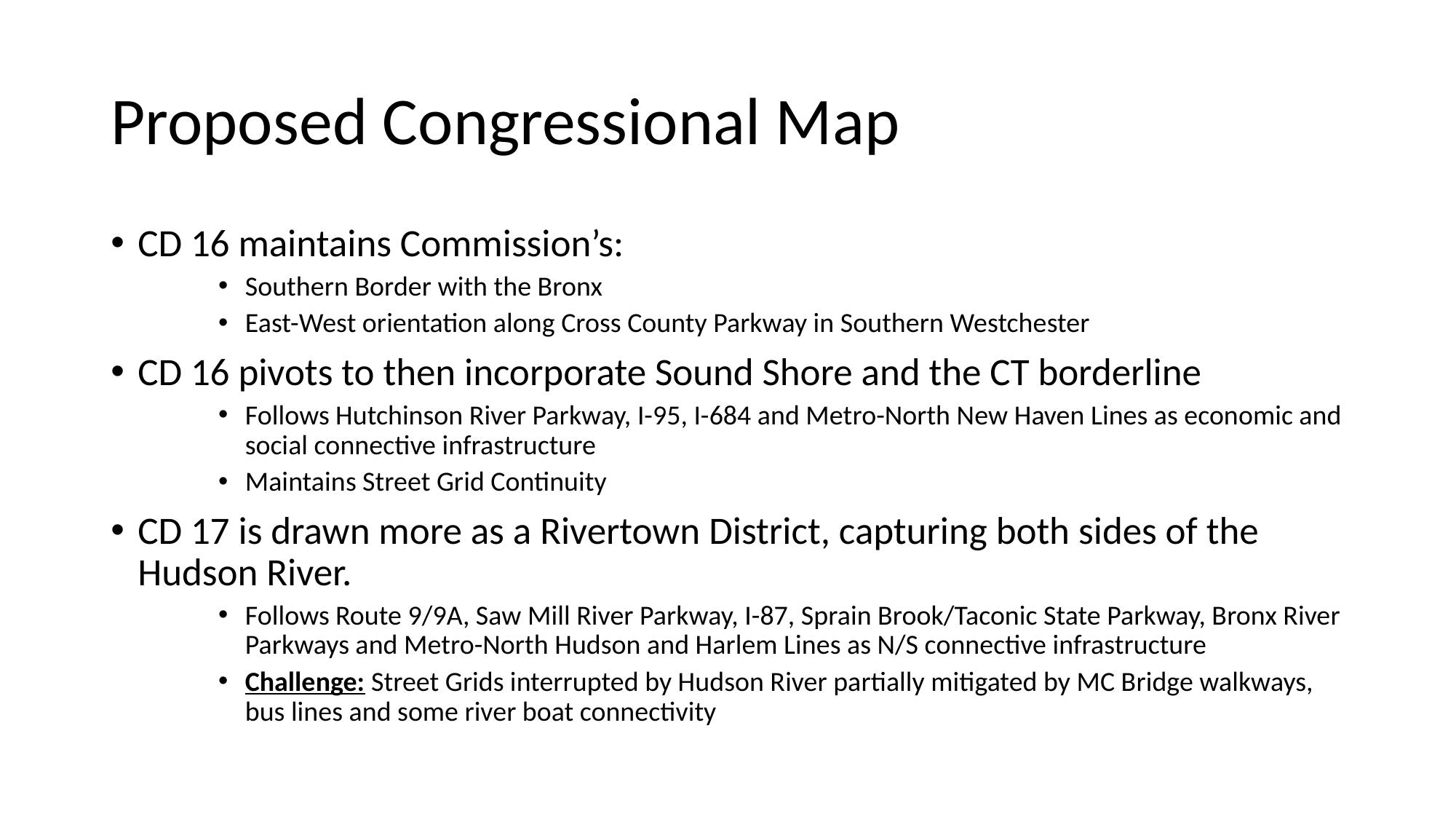

# Proposed Congressional Map
CD 16 maintains Commission’s:
Southern Border with the Bronx
East-West orientation along Cross County Parkway in Southern Westchester
CD 16 pivots to then incorporate Sound Shore and the CT borderline
Follows Hutchinson River Parkway, I-95, I-684 and Metro-North New Haven Lines as economic and social connective infrastructure
Maintains Street Grid Continuity
CD 17 is drawn more as a Rivertown District, capturing both sides of the Hudson River.
Follows Route 9/9A, Saw Mill River Parkway, I-87, Sprain Brook/Taconic State Parkway, Bronx River Parkways and Metro-North Hudson and Harlem Lines as N/S connective infrastructure
Challenge: Street Grids interrupted by Hudson River partially mitigated by MC Bridge walkways, bus lines and some river boat connectivity